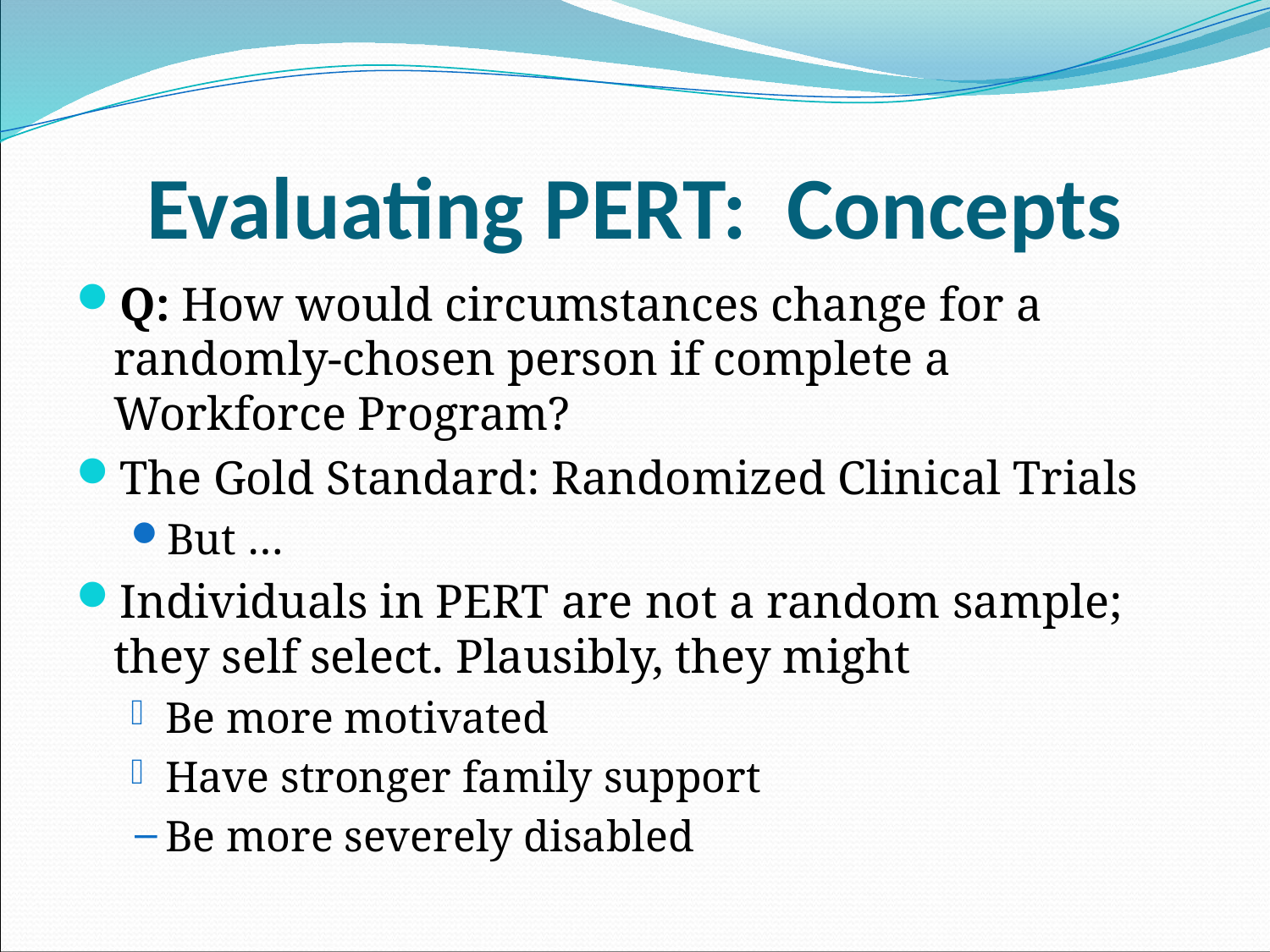

# Evaluating PERT:  Concepts
Q: How would circumstances change for a randomly-chosen person if complete a Workforce Program?
The Gold Standard: Randomized Clinical Trials
But …
Individuals in PERT are not a random sample; they self select. Plausibly, they might
Be more motivated
Have stronger family support
Be more severely disabled